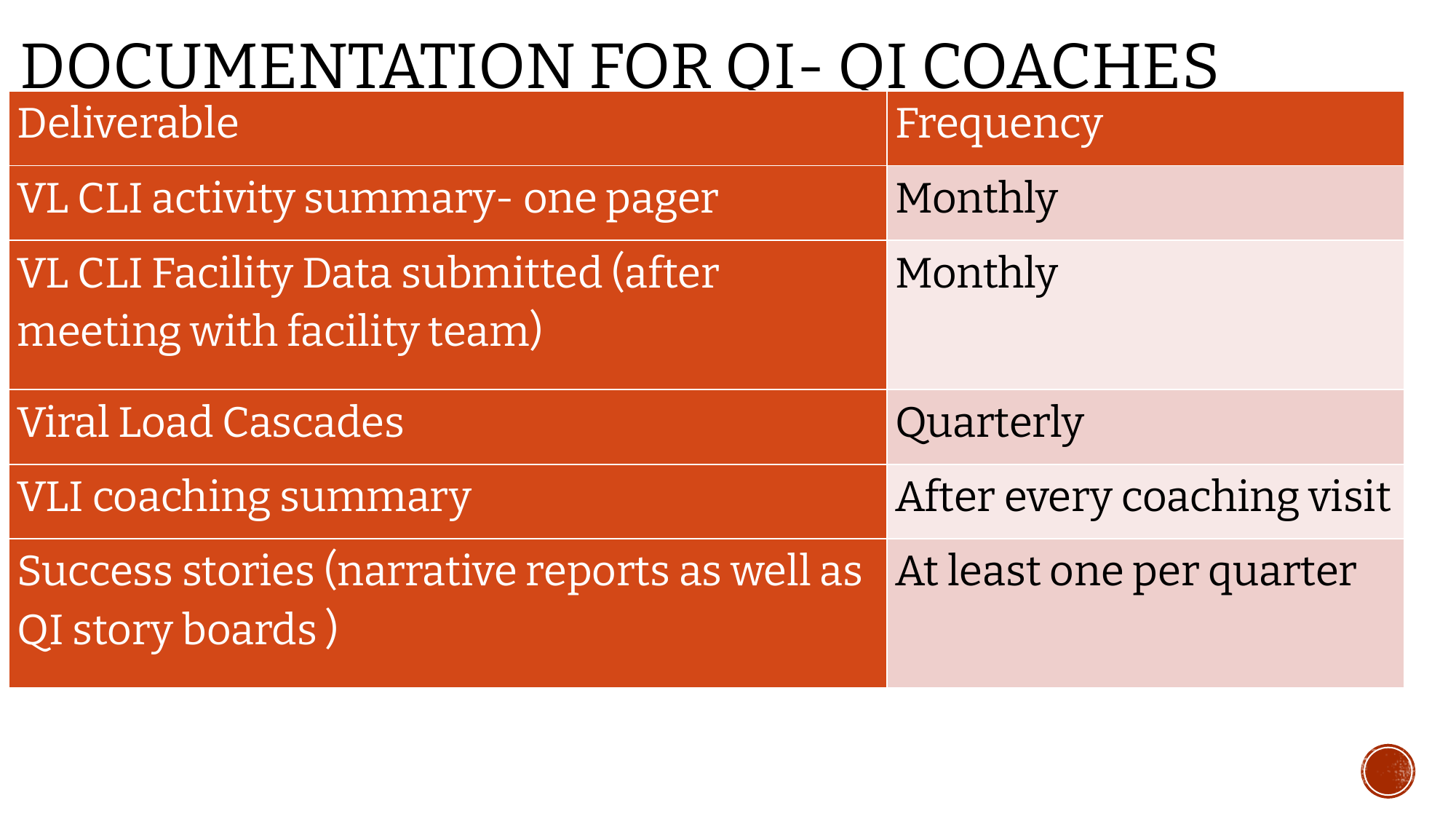

# Documentation for QI- QI Coaches
| Deliverable | Frequency |
| --- | --- |
| VL CLI activity summary- one pager | Monthly |
| VL CLI Facility Data submitted (after meeting with facility team) | Monthly |
| Viral Load Cascades | Quarterly |
| VLI coaching summary | After every coaching visit |
| Success stories (narrative reports as well as QI story boards ) | At least one per quarter |